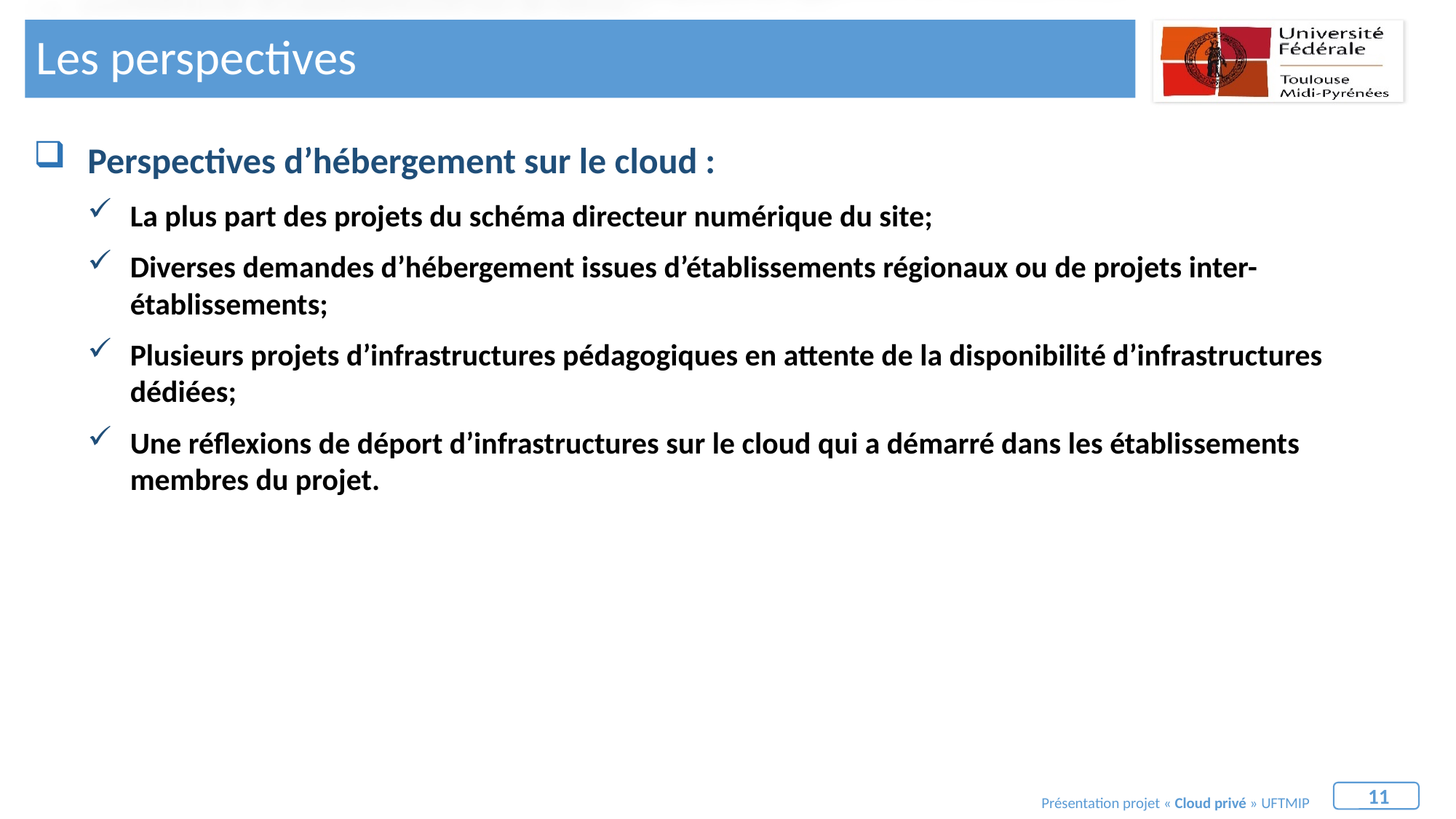

# Les perspectives
Perspectives d’hébergement sur le cloud :
La plus part des projets du schéma directeur numérique du site;
Diverses demandes d’hébergement issues d’établissements régionaux ou de projets inter-établissements;
Plusieurs projets d’infrastructures pédagogiques en attente de la disponibilité d’infrastructures dédiées;
Une réflexions de déport d’infrastructures sur le cloud qui a démarré dans les établissements membres du projet.